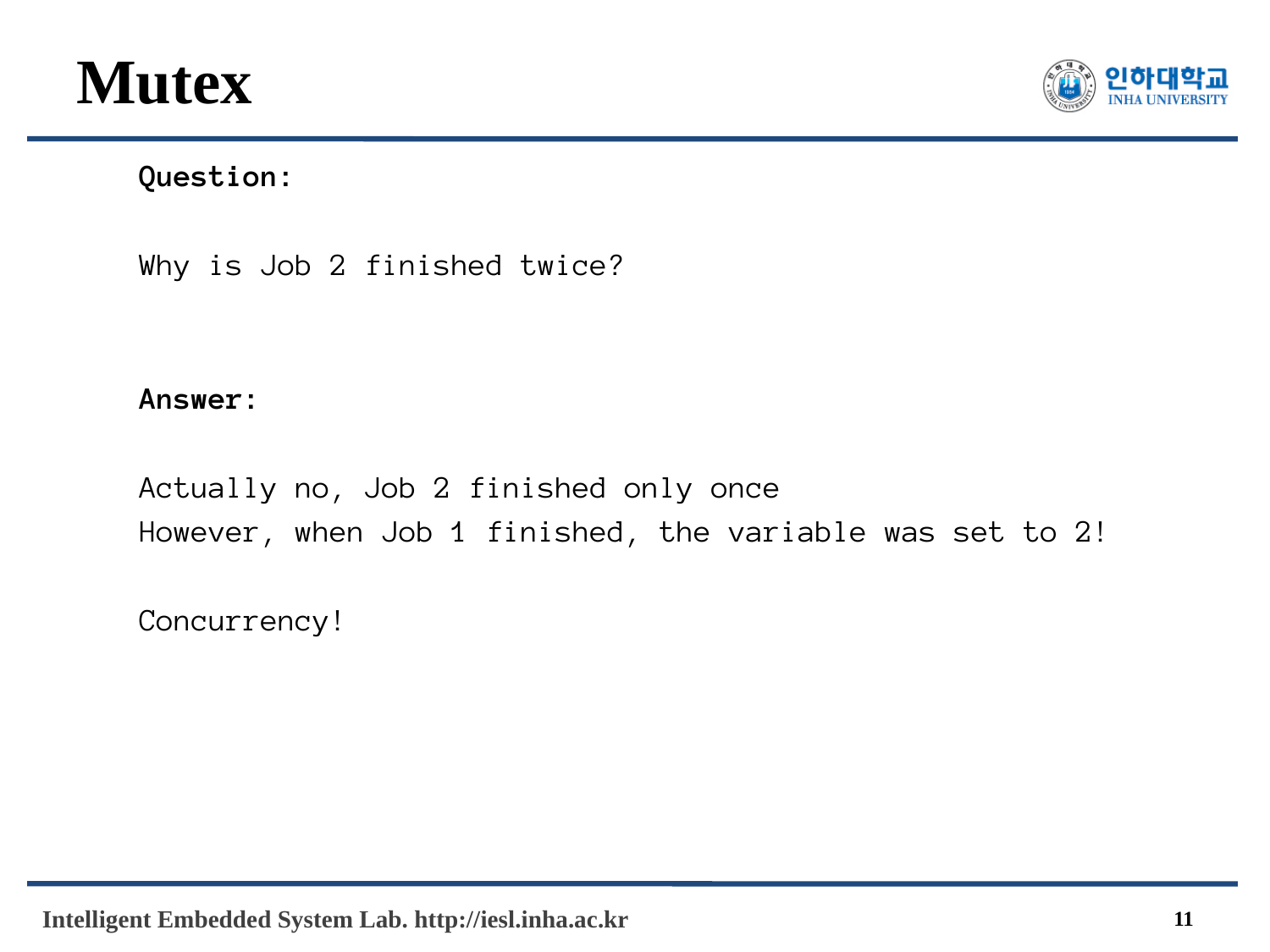

# Mutex
Question:

Why is Job 2 finished twice?

Answer:

Actually no, Job 2 finished only once
However, when Job 1 finished, the variable was set to 2!

Concurrency!
11